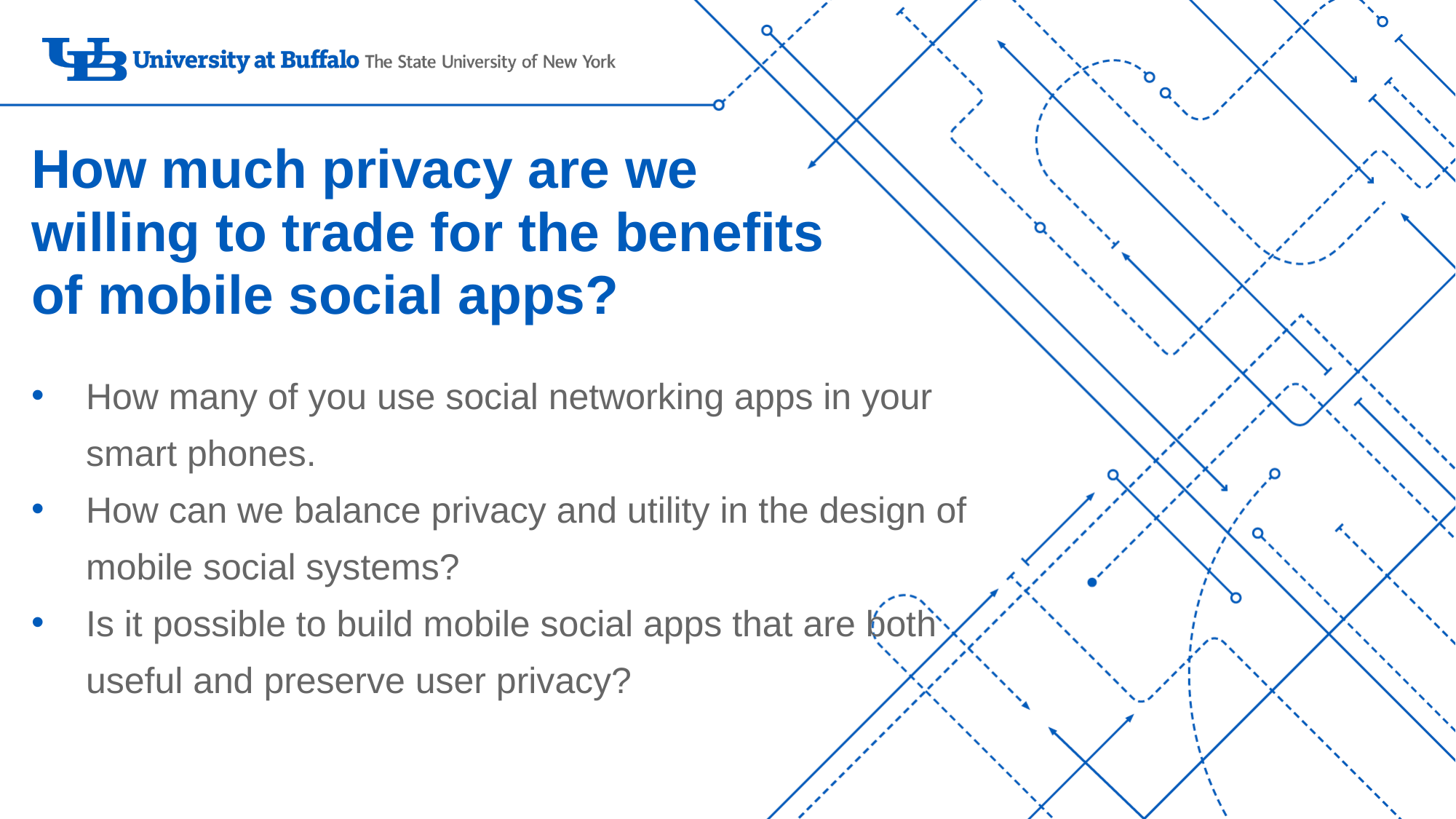

# How much privacy are we willing to trade for the benefits of mobile social apps?
How many of you use social networking apps in your smart phones.
How can we balance privacy and utility in the design of mobile social systems?
Is it possible to build mobile social apps that are both useful and preserve user privacy?